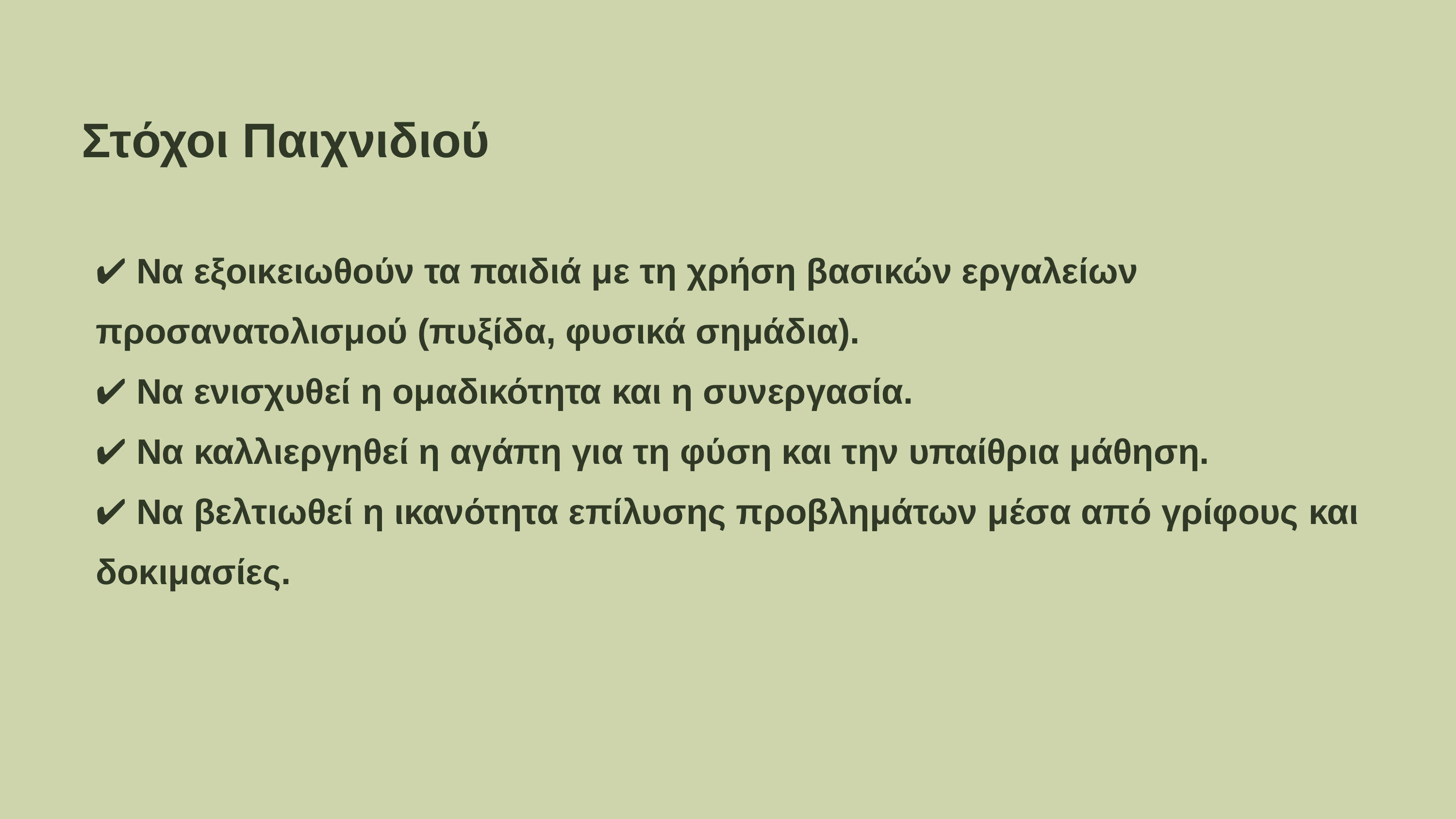

Στόχοι Παιχνιδιού

✔ Να εξοικειωθούν τα παιδιά με τη χρήση βασικών εργαλείων προσανατολισμού (πυξίδα, φυσικά σημάδια).
✔ Να ενισχυθεί η ομαδικότητα και η συνεργασία.
✔ Να καλλιεργηθεί η αγάπη για τη φύση και την υπαίθρια μάθηση.
✔ Να βελτιωθεί η ικανότητα επίλυσης προβλημάτων μέσα από γρίφους και δοκιμασίες.